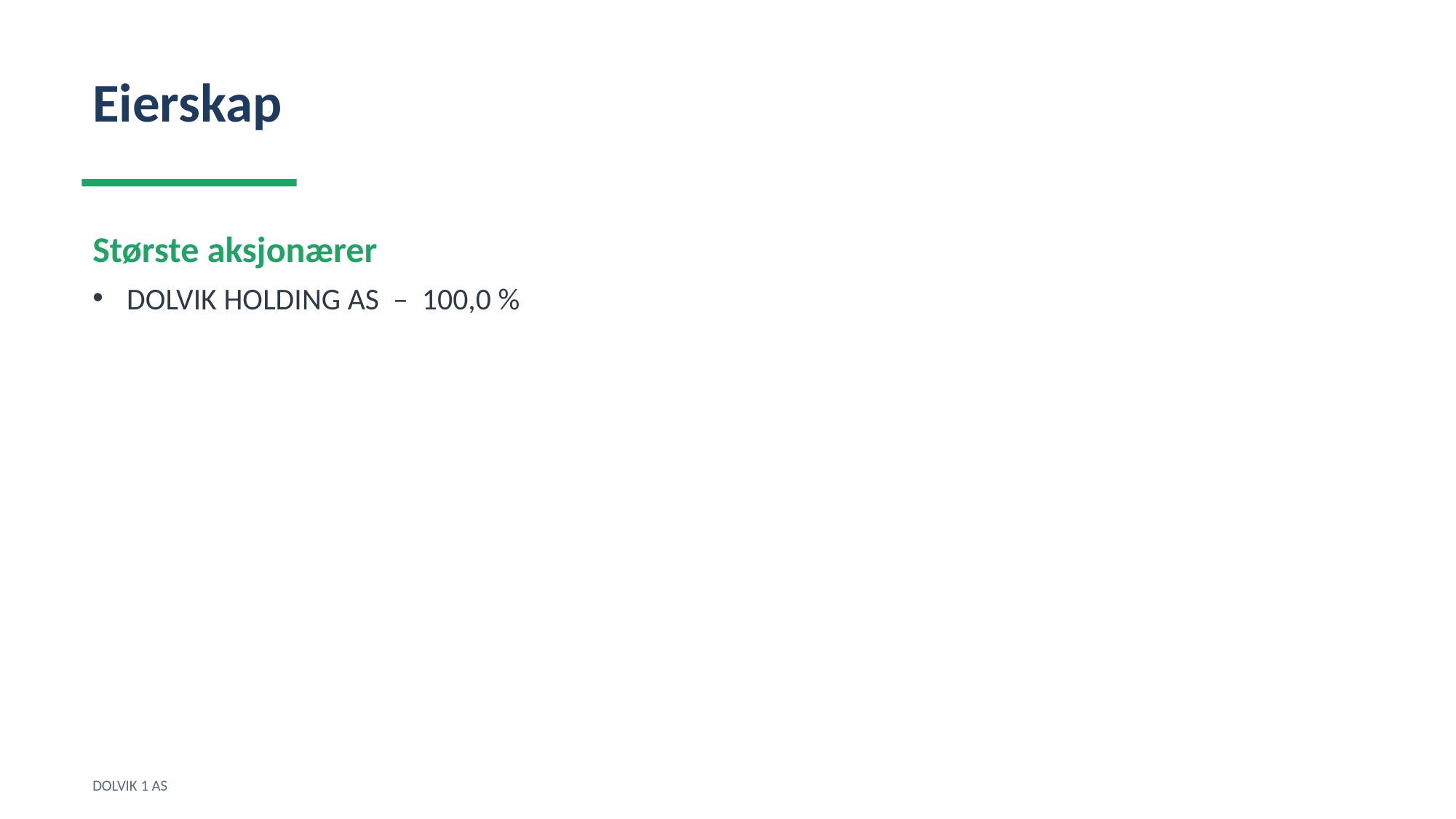

Eierskap

Største aksjonærer
DOLVIK HOLDING AS  –  100,0 %
DOLVIK 1 AS